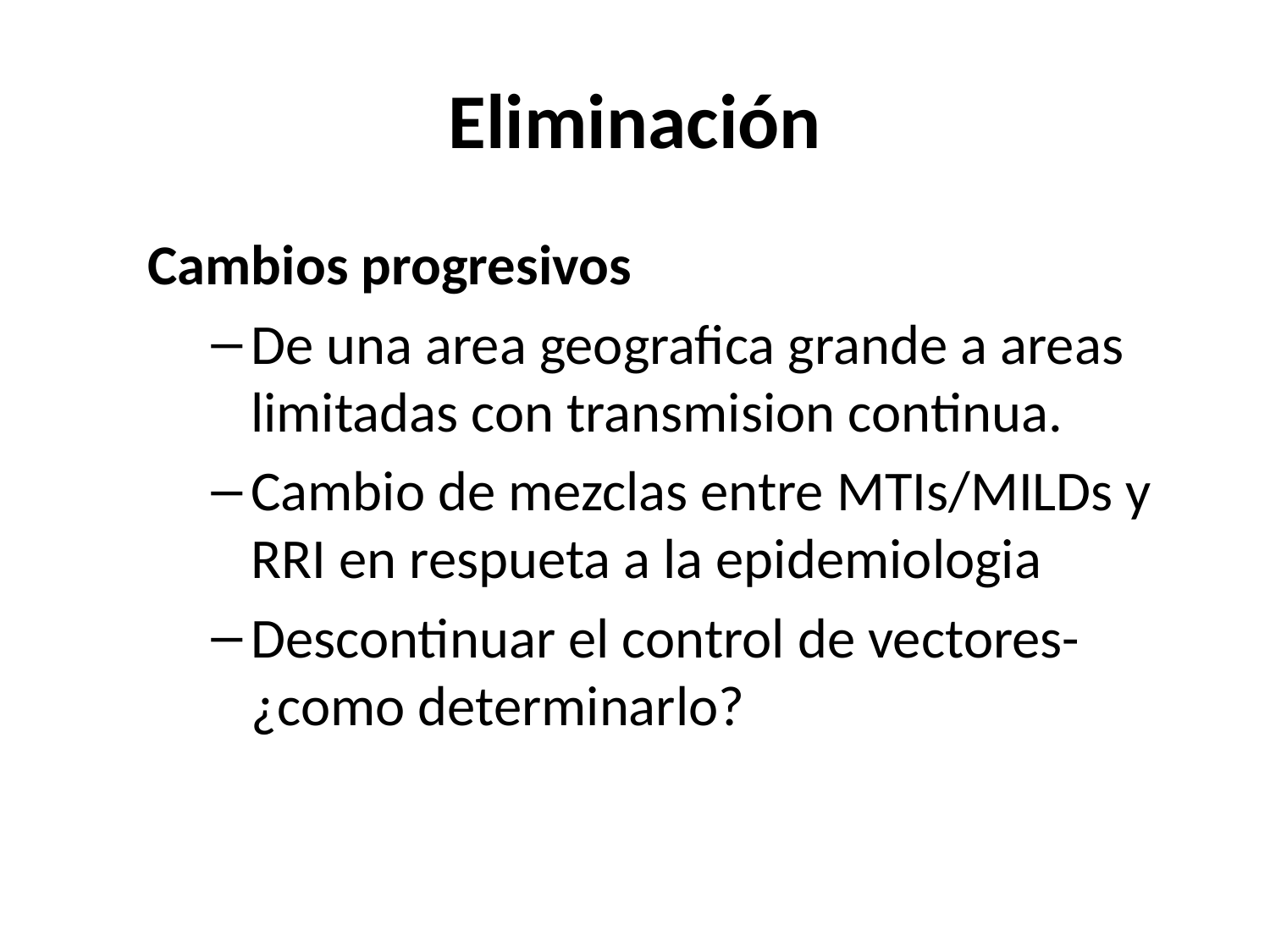

# Eliminación
Cambios progresivos
De una area geografica grande a areas limitadas con transmision continua.
Cambio de mezclas entre MTIs/MILDs y RRI en respueta a la epidemiologia
Descontinuar el control de vectores-¿como determinarlo?